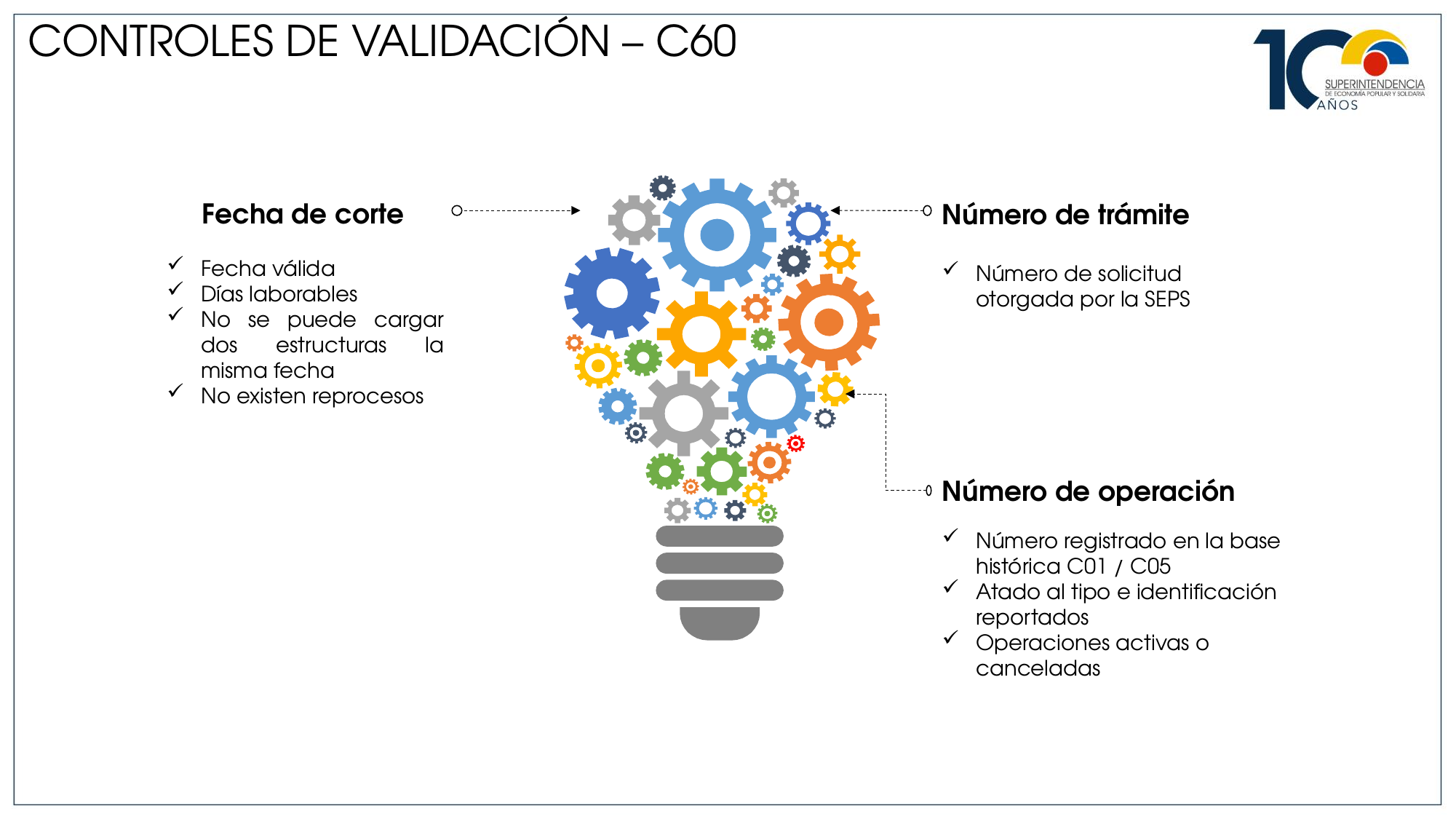

CONTROLES DE VALIDACIÓN – C60

Fecha de corte
Fecha válida
Días laborables
No se puede cargar dos estructuras la misma fecha
No existen reprocesos
Número de trámite
Número de solicitud otorgada por la SEPS

Número de operación
Número registrado en la base histórica C01 / C05
Atado al tipo e identificación reportados
Operaciones activas o canceladas